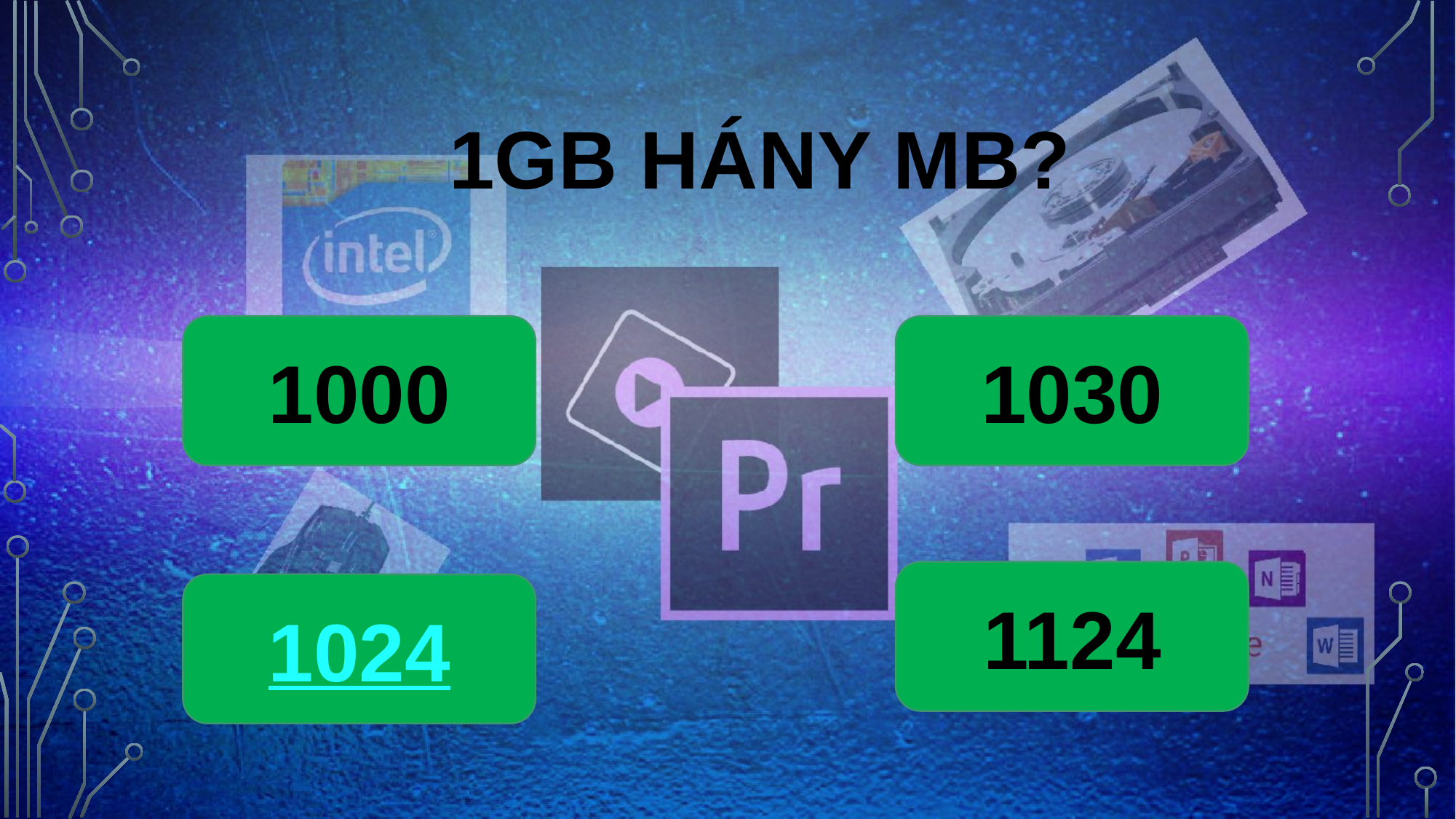

# 1GB hány mb?
1030
1000
1124
1024